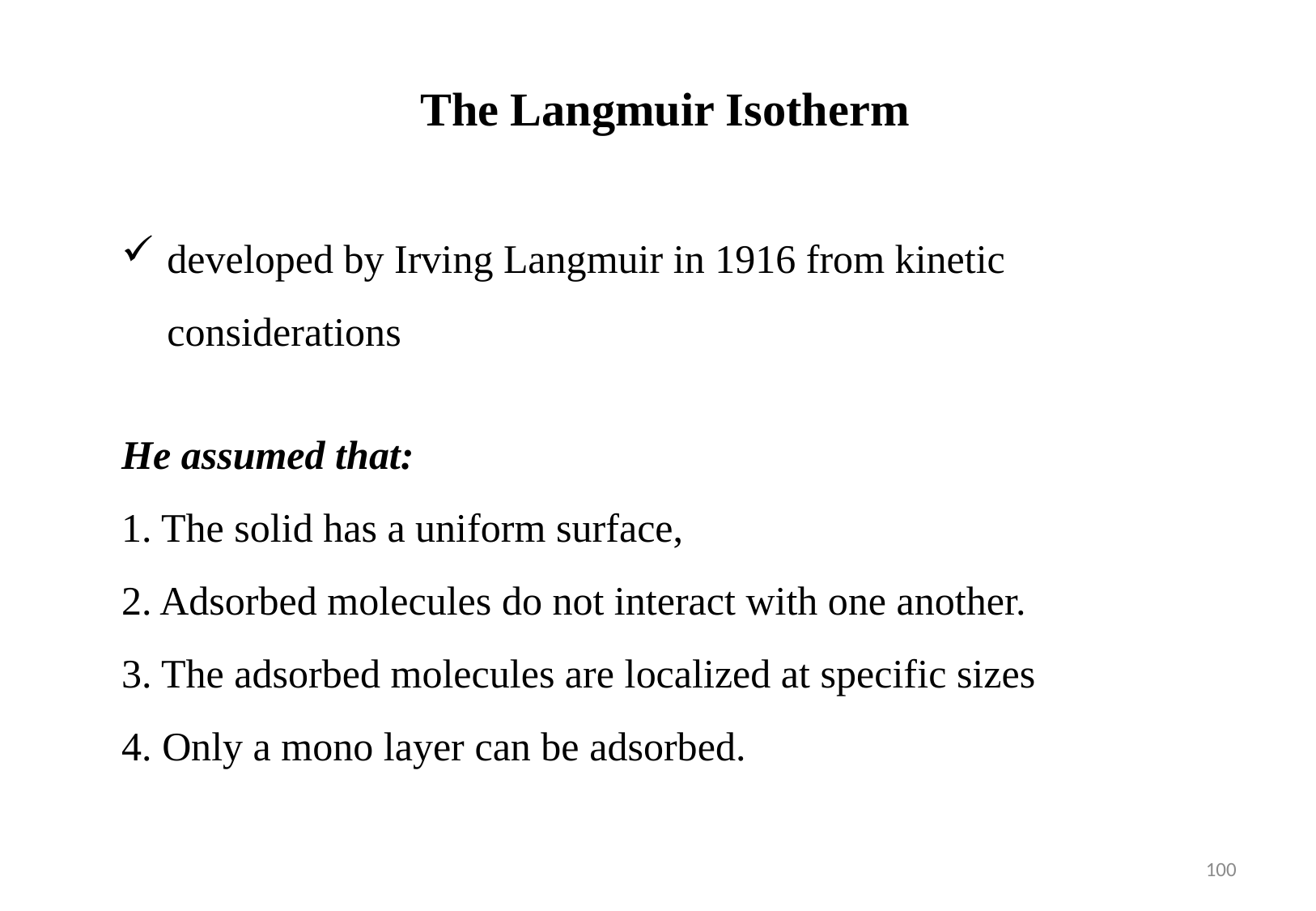

The Langmuir Isotherm
developed by Irving Langmuir in 1916 from kinetic considerations
He assumed that:
1. The solid has a uniform surface,
2. Adsorbed molecules do not interact with one another.
3. The adsorbed molecules are localized at specific sizes
4. Only a mono layer can be adsorbed.
100